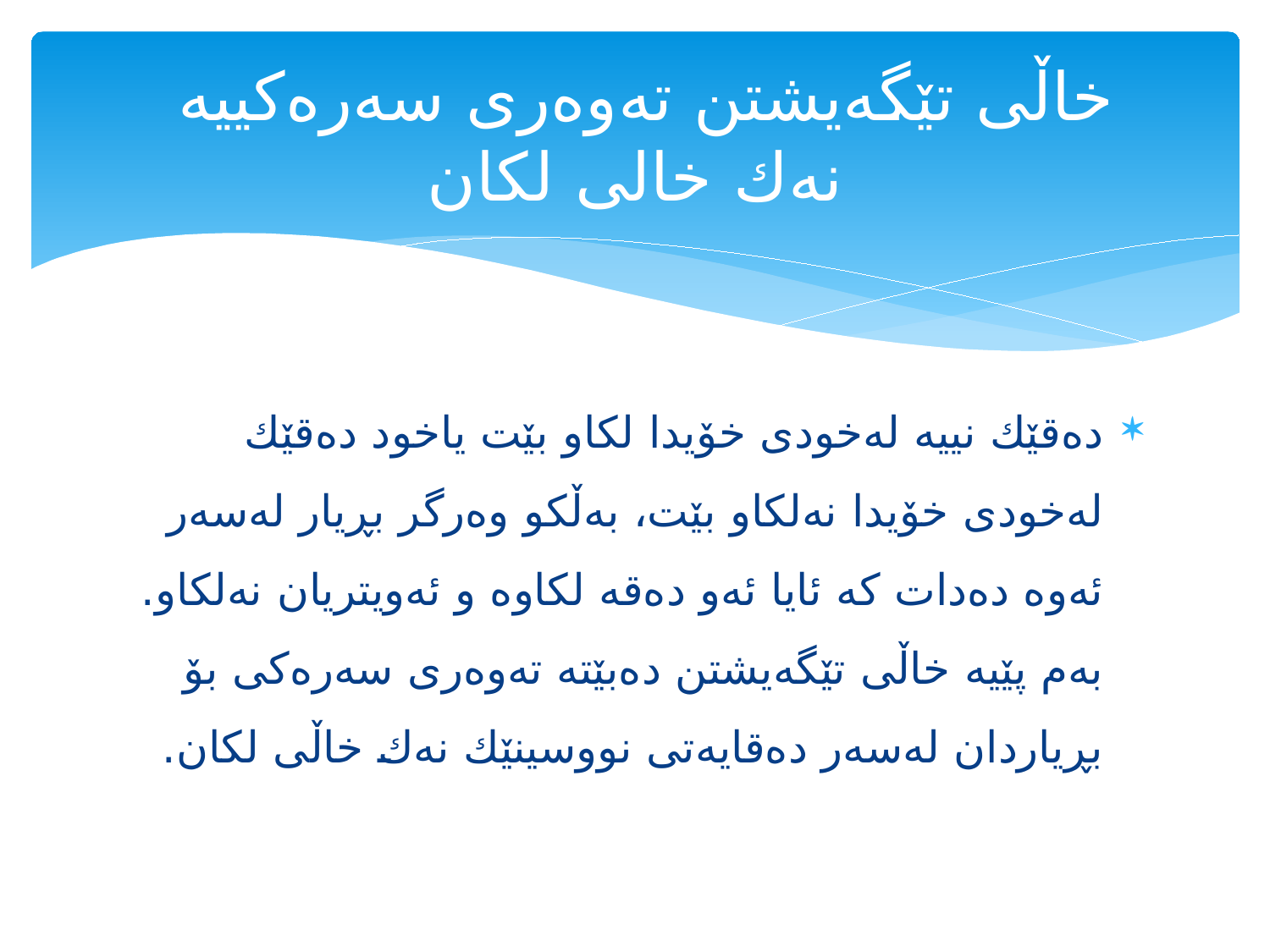

# خاڵی تێگه‌یشتن ته‌وه‌ری سه‌ره‌كییه‌ نه‌ك خالی لكان
ده‌قێك نییه‌ له‌خودی خۆیدا لكاو بێت یاخود ده‌قێك له‌خودی خۆیدا نه‌لكاو بێت، به‌ڵكو وه‌رگر بڕیار له‌سه‌ر ئه‌وه‌ ده‌دات كه‌ ئایا ئه‌و ده‌قه‌ لكاوه‌ و ئه‌ویتریان نه‌لكاو. به‌م پێیه‌ خاڵی تێگه‌یشتن ده‌بێته‌ ته‌وه‌ری سه‌ره‌كی بۆ بڕیاردان له‌سه‌ر ده‌قایه‌تی نووسینێك نه‌ك خاڵی لكان.